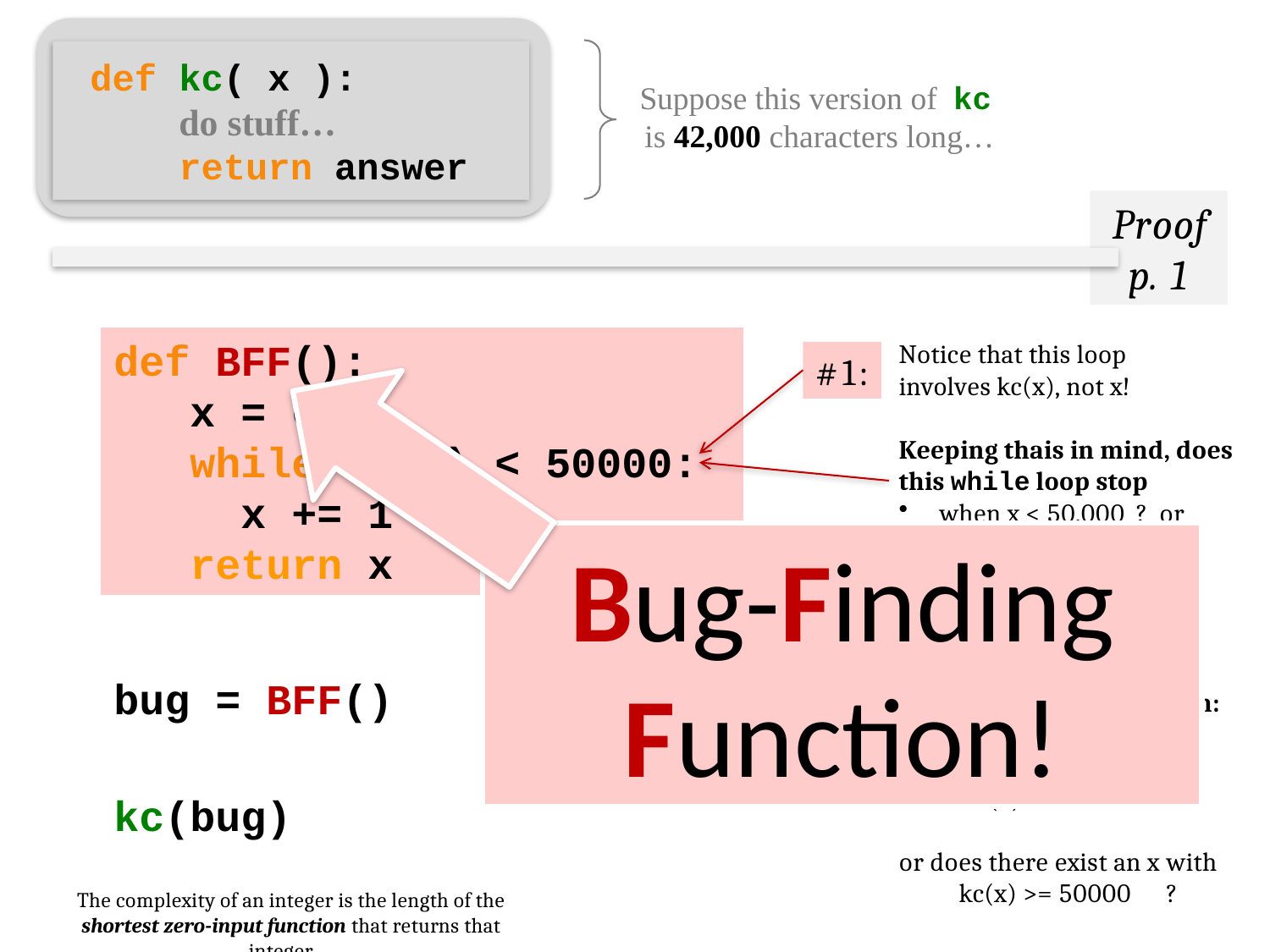

def kc( x ):
    do stuff…
    return answer
Suppose this version of  kc  is 42,000 characters long…
Proof
p. 1

def BFF():
   x = 0
   while kc(x) < 50000:
     x += 1
   return x
Notice that this loop    involves kc(x), not x!

Keeping thais in mind, does this while loop stop
when x < 50,000  ?  or
when x = 50,000  ?  or
when x > 50,000  ?  or
will it never stop   ?

Related "helper" question:

Does every integer x have
kc(x) < 50000       ?

or does there exist an x with
kc(x) >= 50000      ?
#1:

Bug-Finding Function!
bug = BFF()
kc(bug)
The complexity of an integer is the length of the shortest zero-input function that returns that integer…